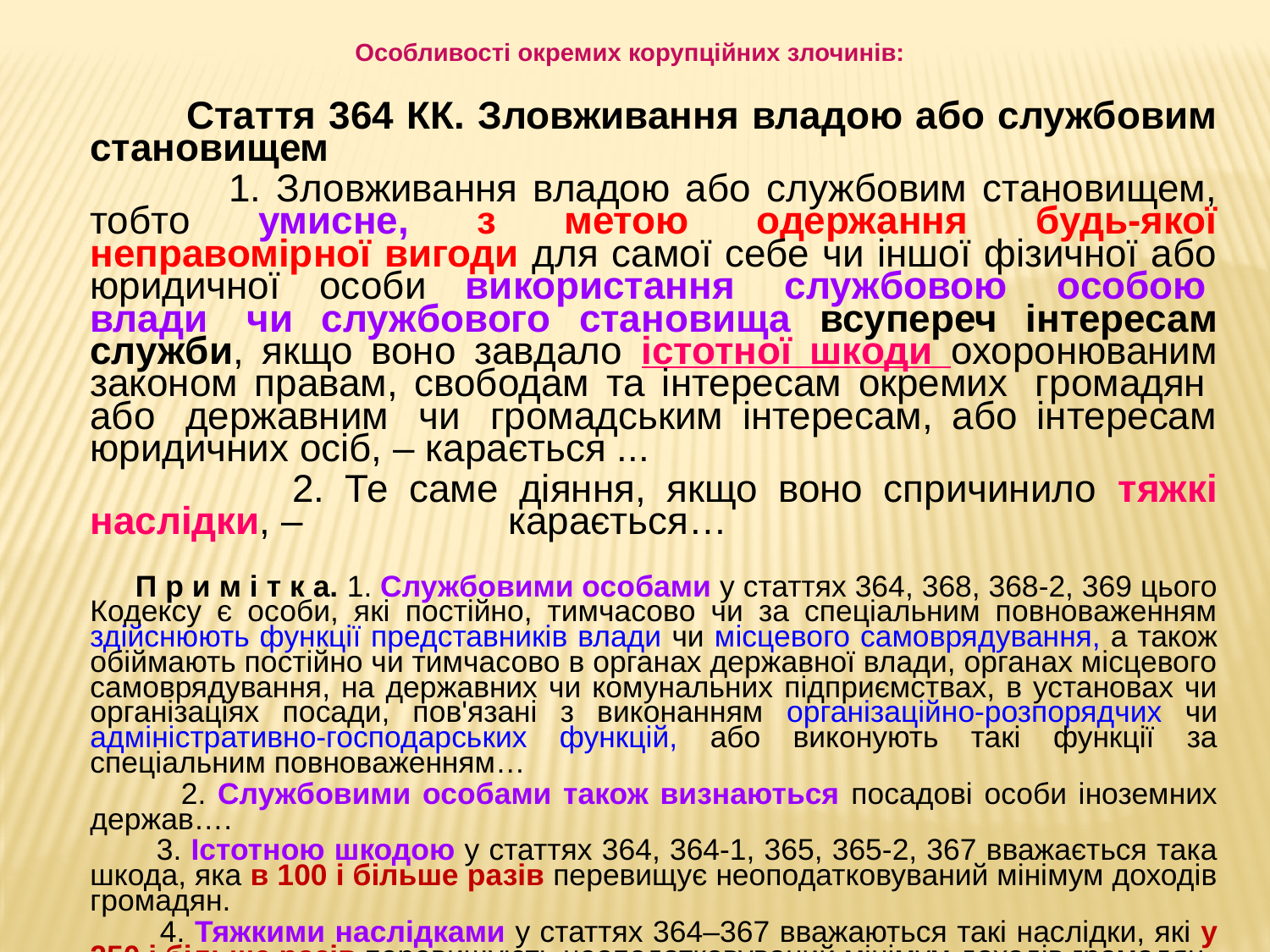

Особливості окремих корупційних злочинів:

           Стаття 364 КК. Зловживання владою або службовим становищем
            1. Зловживання владою або службовим становищем, тобто умисне, з метою одержання будь-якої неправомірної вигоди для самої себе чи іншої фізичної або юридичної особи використання  службовою  особою  влади  чи службового становища всупереч інтересам служби, якщо воно завдало істотної шкоди охоронюваним законом правам, свободам та інтересам окремих  громадян  або  державним  чи  громадським інтересам, або інтересам юридичних осіб, – карається ...
            2. Те саме діяння, якщо воно спричинило тяжкі наслідки, –                   карається…

           П р и м і т к а. 1. Службовими особами у статтях 364, 368, 368-2, 369 цього Кодексу є особи, які постійно, тимчасово чи за спеціальним повноваженням здійснюють функції представників влади чи місцевого самоврядування, а також обіймають постійно чи тимчасово в органах державної влади, органах місцевого самоврядування, на державних чи комунальних підприємствах, в установах чи організаціях посади, пов'язані з виконанням організаційно-розпорядчих чи адміністративно-господарських функцій, або виконують такі функції за спеціальним повноваженням…
            2. Службовими особами також визнаються посадові особи іноземних держав….
            3. Істотною шкодою у статтях 364, 364-1, 365, 365-2, 367 вважається така шкода, яка в 100 і більше разів перевищує неоподатковуваний мінімум доходів громадян.
            4. Тяжкими наслідками у статтях 364–367 вважаються такі наслідки, які у 250 і більше разів перевищують неоподатковуваний мінімум доходів громадян.